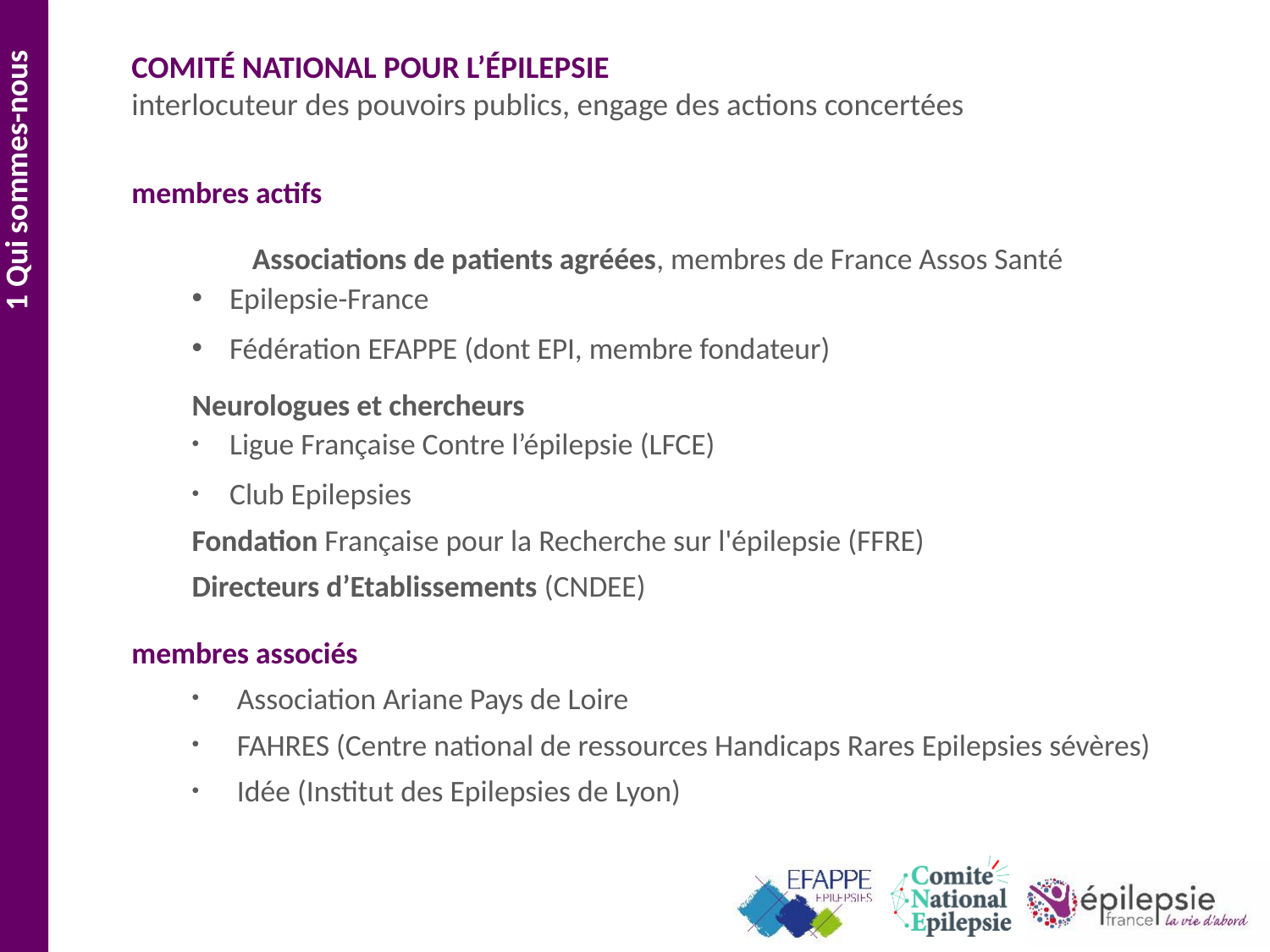

# COMITÉ NATIONAL POUR L’ÉPILEPSIE interlocuteur des pouvoirs publics, engage des actions concertées

1 Qui sommes-nous
membres actifs
	Associations de patients agréées, membres de France Assos Santé
Epilepsie-France
Fédération EFAPPE (dont EPI, membre fondateur)
Neurologues et chercheurs
Ligue Française Contre l’épilepsie (LFCE)
Club Epilepsies
Fondation Française pour la Recherche sur l'épilepsie (FFRE)
Directeurs d’Etablissements (CNDEE)
membres associés
Association Ariane Pays de Loire
FAHRES (Centre national de ressources Handicaps Rares Epilepsies sévères)
Idée (Institut des Epilepsies de Lyon)